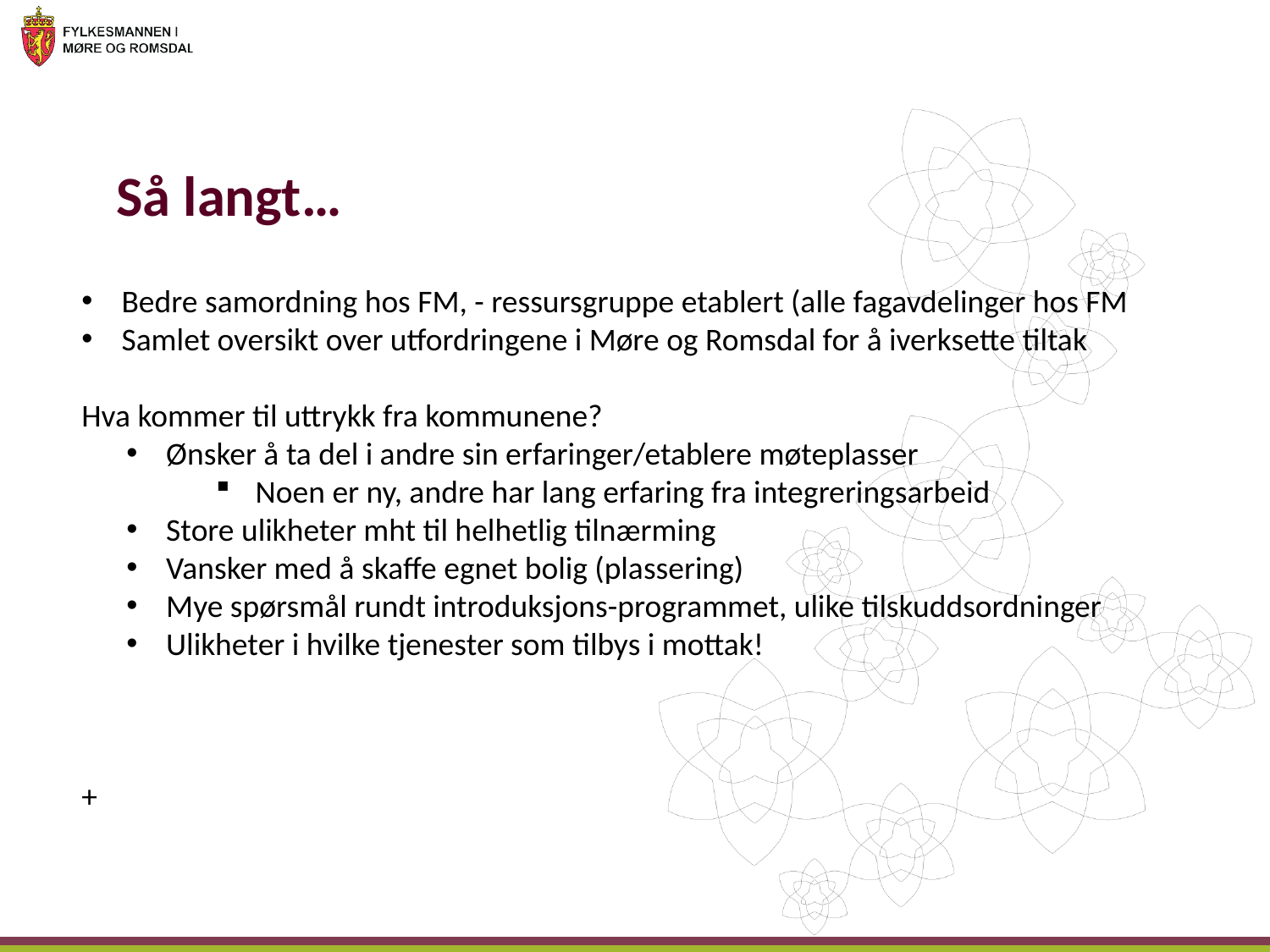

# Så langt…
Bedre samordning hos FM, - ressursgruppe etablert (alle fagavdelinger hos FM
Samlet oversikt over utfordringene i Møre og Romsdal for å iverksette tiltak

Hva kommer til uttrykk fra kommunene?
Ønsker å ta del i andre sin erfaringer/etablere møteplasser
Noen er ny, andre har lang erfaring fra integreringsarbeid
Store ulikheter mht til helhetlig tilnærming
Vansker med å skaffe egnet bolig (plassering)
Mye spørsmål rundt introduksjons-programmet, ulike tilskuddsordninger
Ulikheter i hvilke tjenester som tilbys i mottak!

+